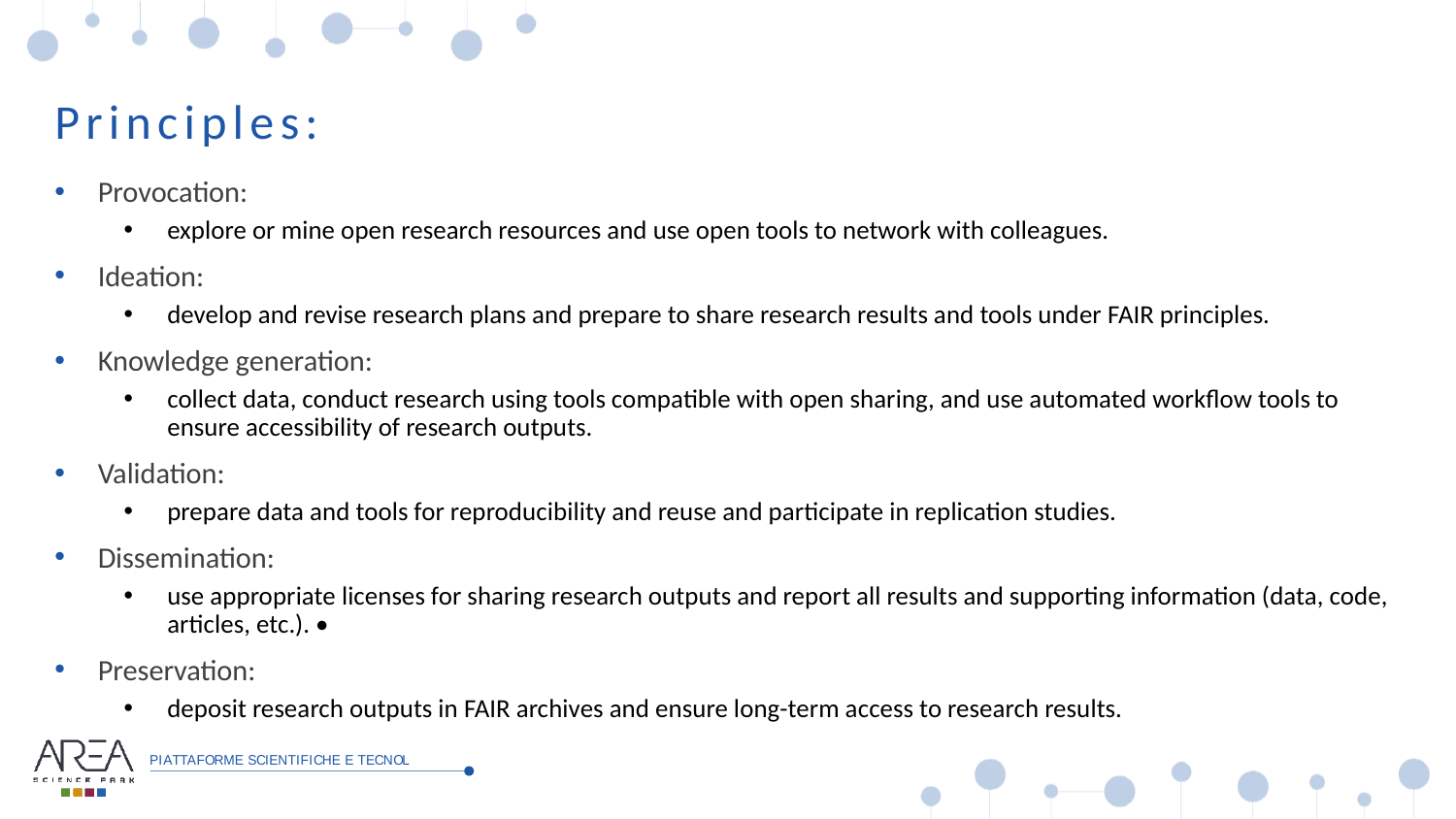

# Principles:
Provocation:
explore or mine open research resources and use open tools to network with colleagues.
Ideation:
develop and revise research plans and prepare to share research results and tools under FAIR principles.
Knowledge generation:
collect data, conduct research using tools compatible with open sharing, and use automated workflow tools to ensure accessibility of research outputs.
Validation:
prepare data and tools for reproducibility and reuse and participate in replication studies.
Dissemination:
use appropriate licenses for sharing research outputs and report all results and supporting information (data, code, articles, etc.). •
Preservation:
deposit research outputs in FAIR archives and ensure long-term access to research results.